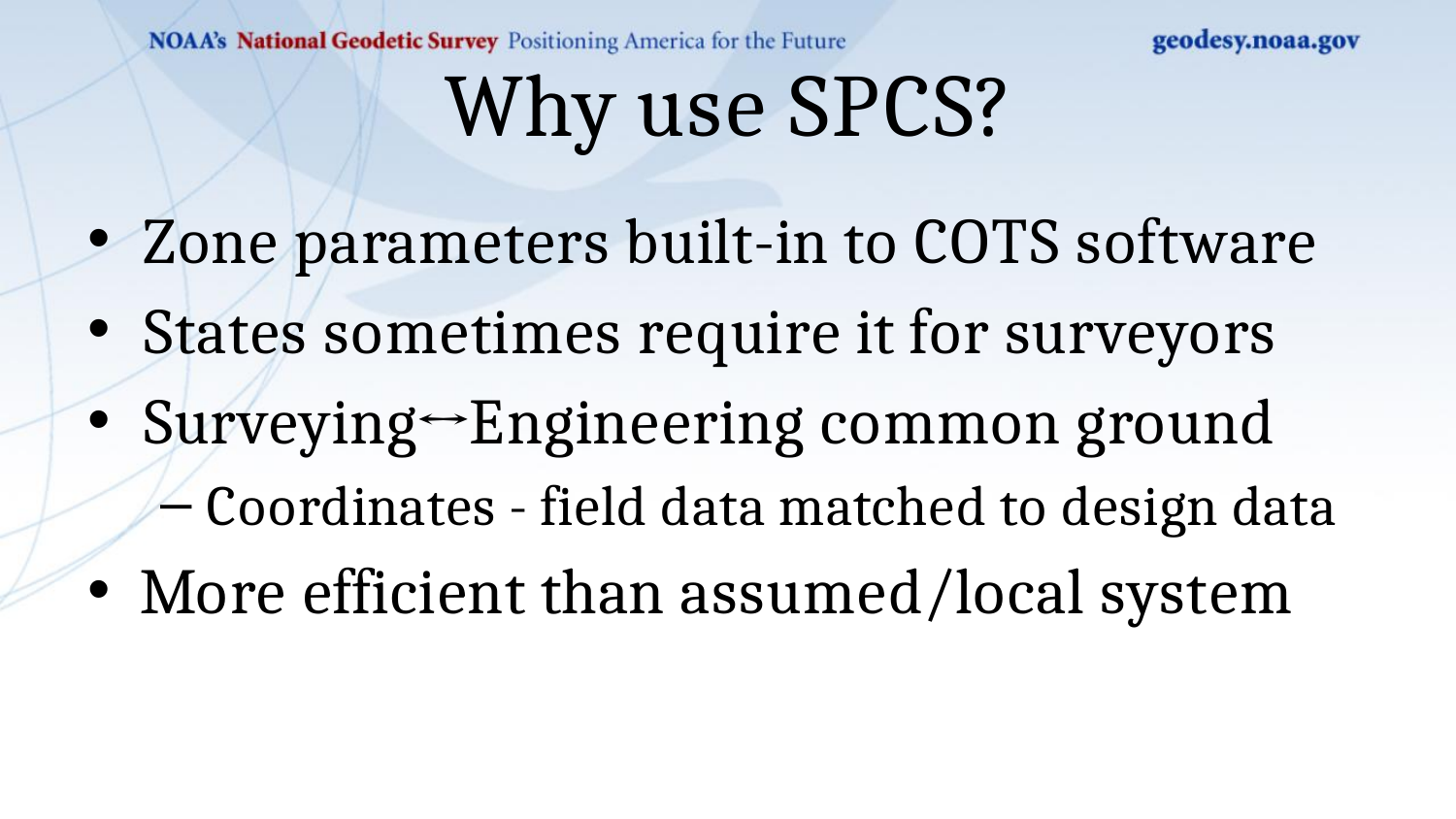

# Why use SPCS?
Zone parameters built-in to COTS software
States sometimes require it for surveyors
Surveying↔Engineering common ground
Coordinates - field data matched to design data
More efficient than assumed/local system